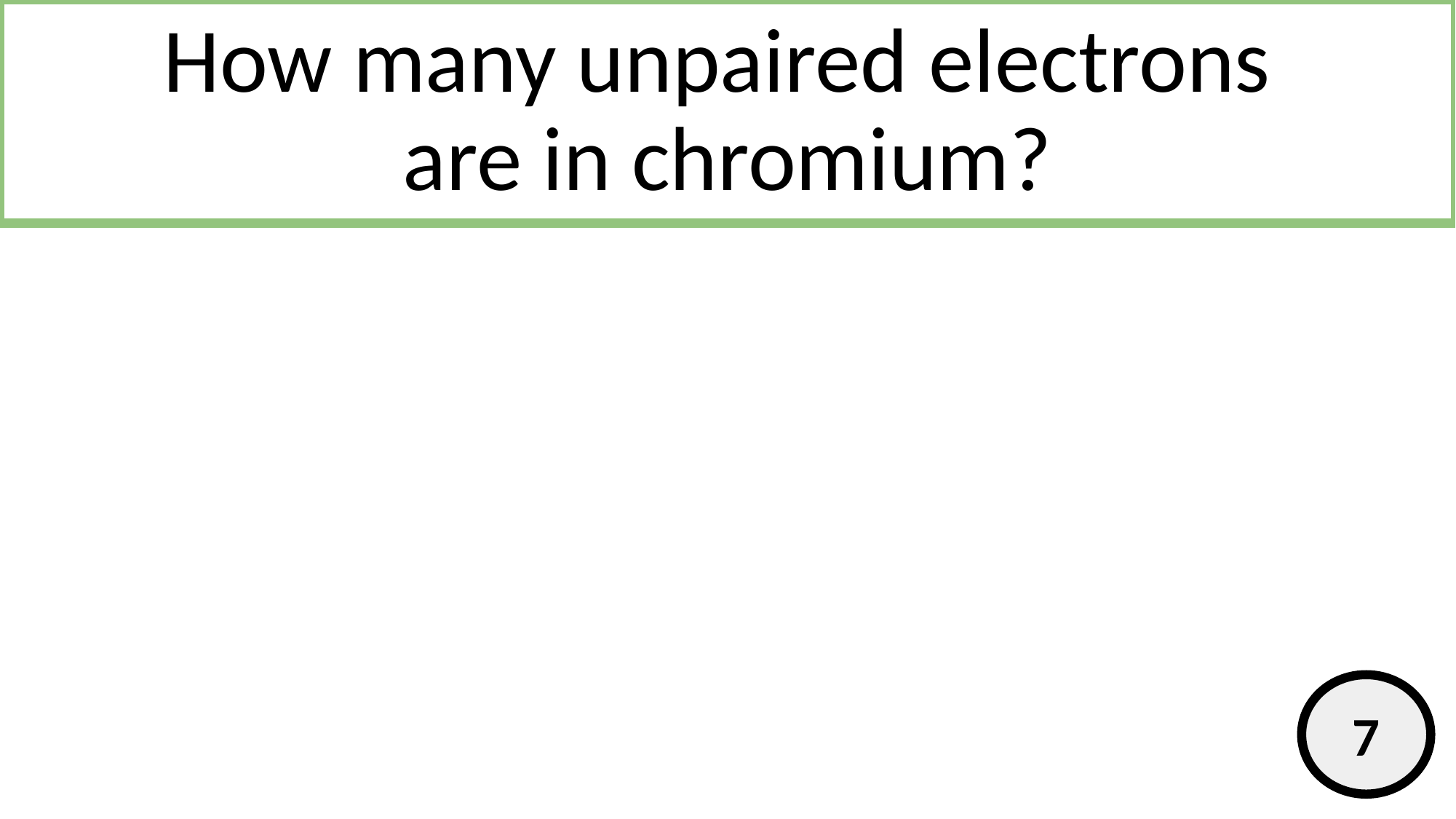

# How many unpaired electrons are in chromium?

7